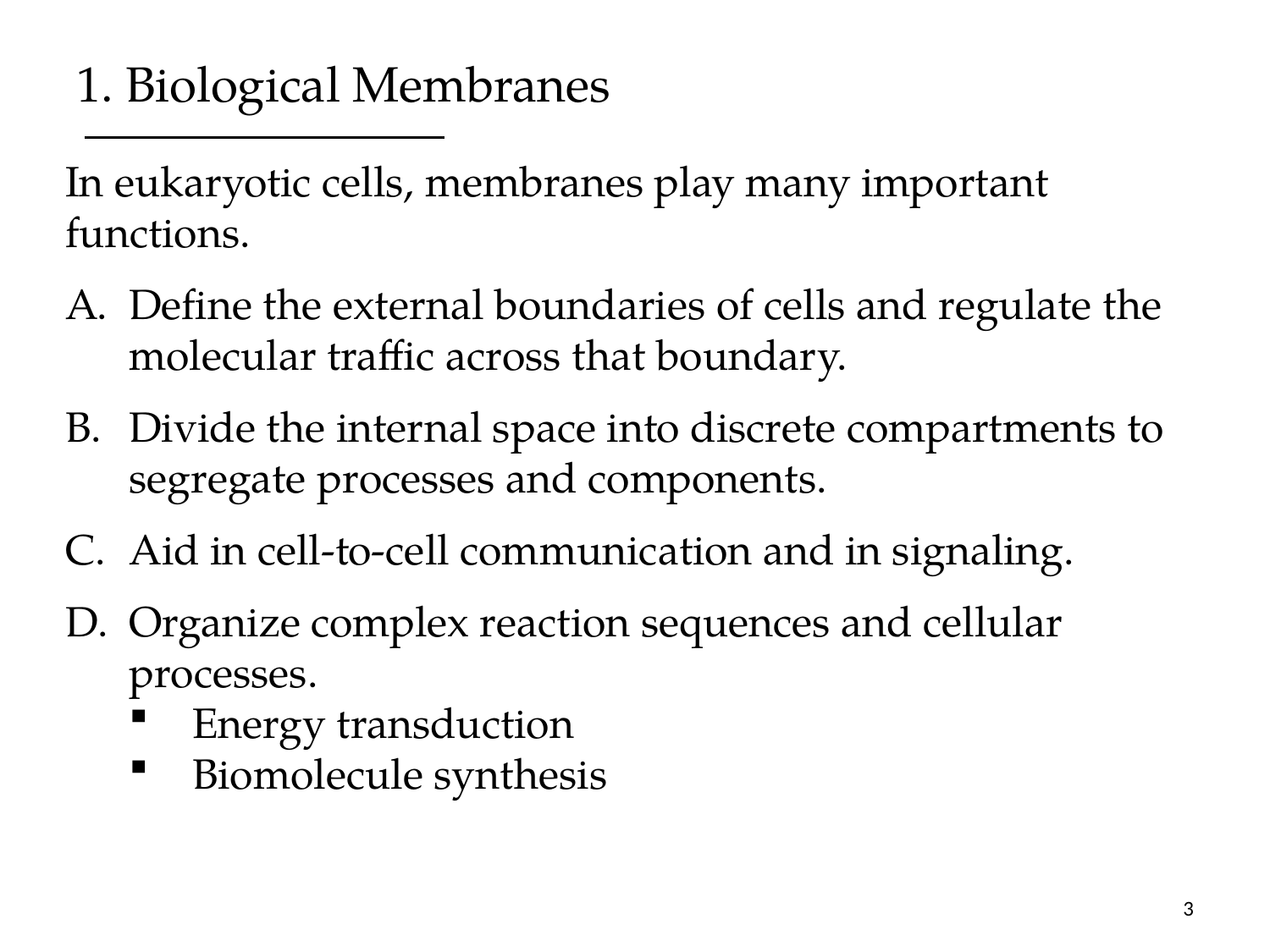

# 1. Biological Membranes
In eukaryotic cells, membranes play many important functions.

Define the external boundaries of cells and regulate the
molecular traffic across that boundary.

Divide the internal space into discrete compartments to segregate processes and components.

Aid in cell-to-cell communication and in signaling.

Organize complex reaction sequences and cellular processes.
Energy transduction
Biomolecule synthesis

3